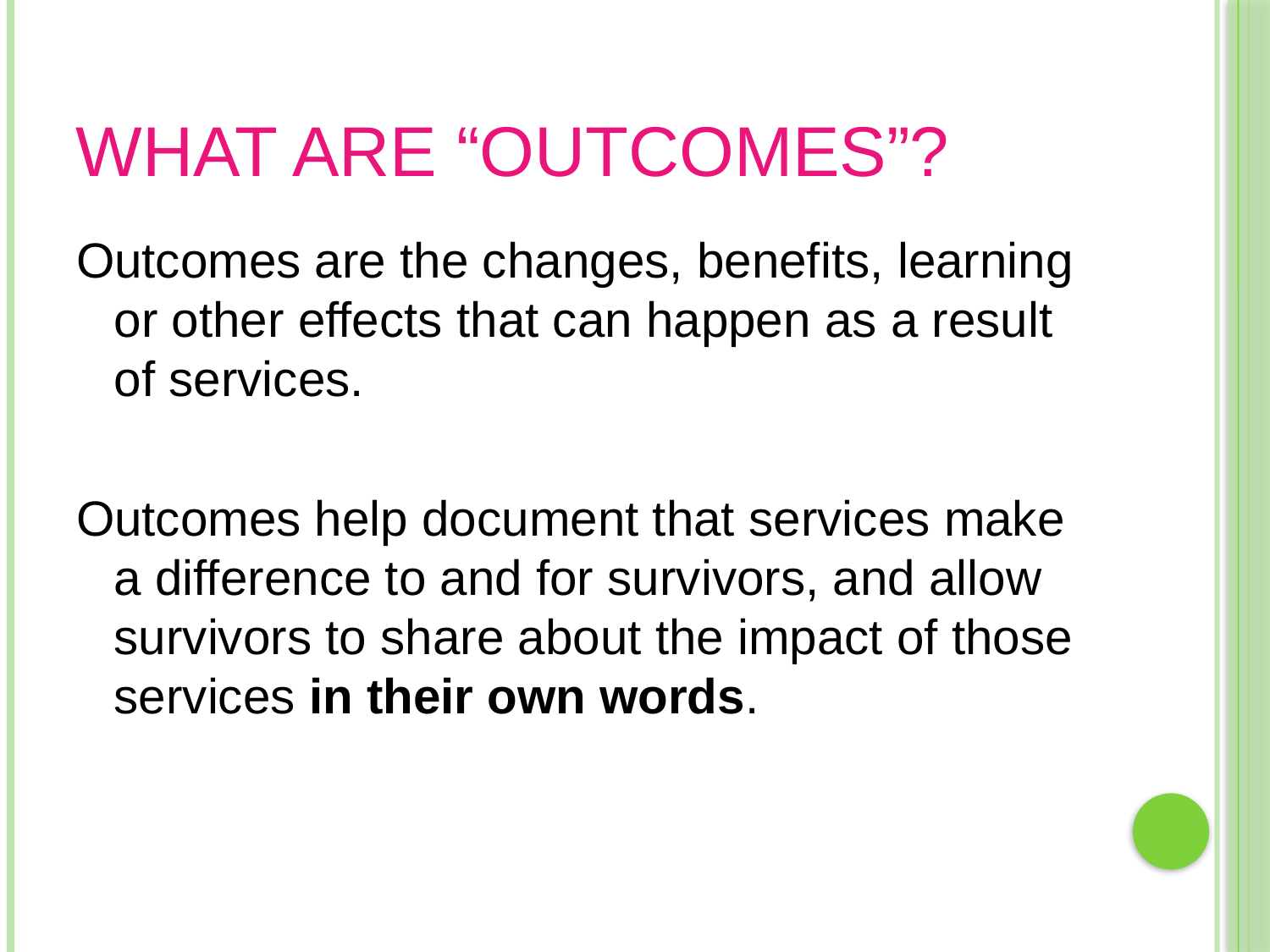

# What are “outcomes”?
Outcomes are the changes, benefits, learning or other effects that can happen as a result of services.

Outcomes help document that services make a difference to and for survivors, and allow survivors to share about the impact of those services in their own words.